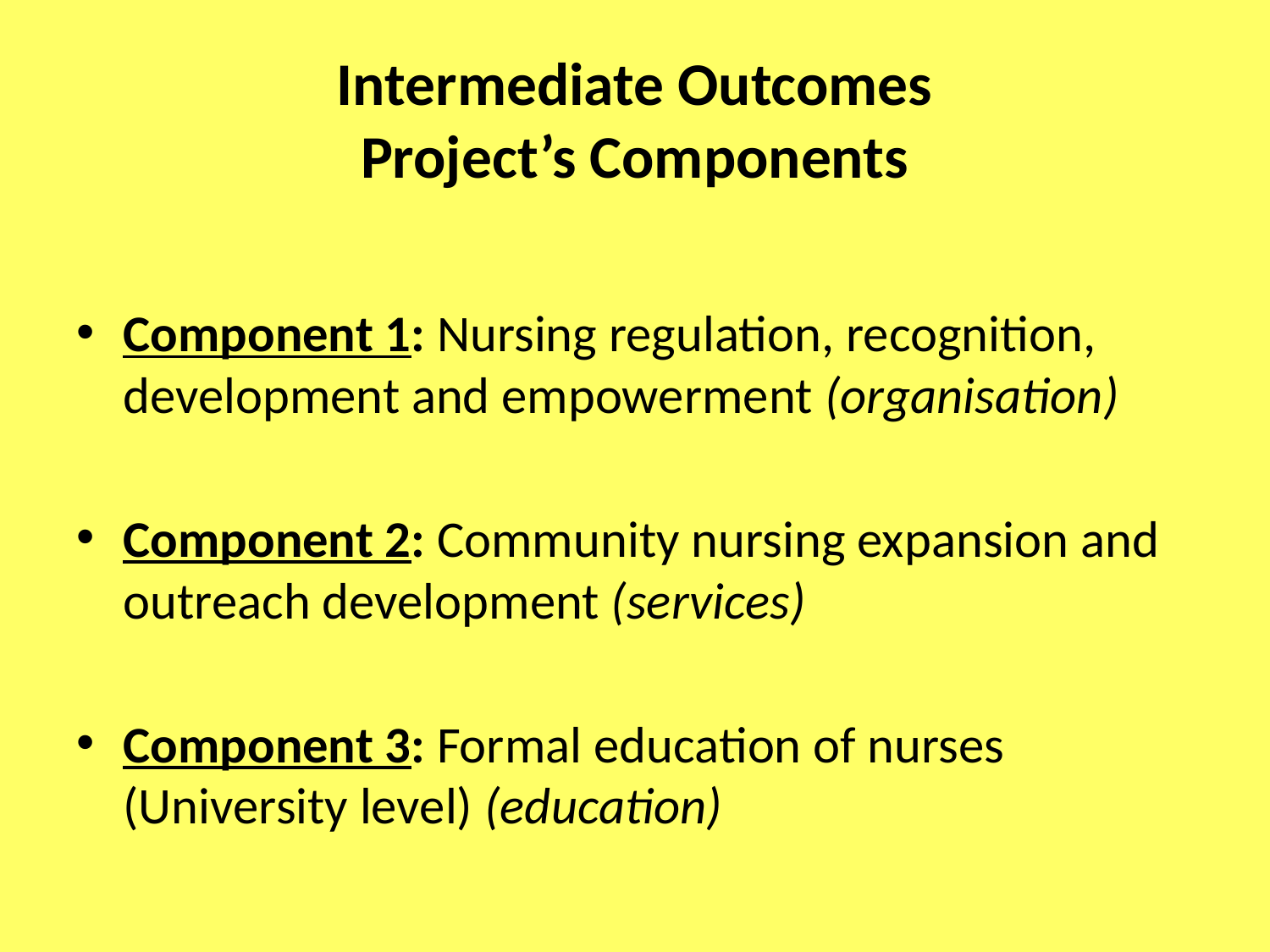

# Intermediate Outcomes Project’s Components

Component 1: Nursing regulation, recognition, development and empowerment (organisation)

Component 2: Community nursing expansion and outreach development (services)

Component 3: Formal education of nurses (University level) (education)